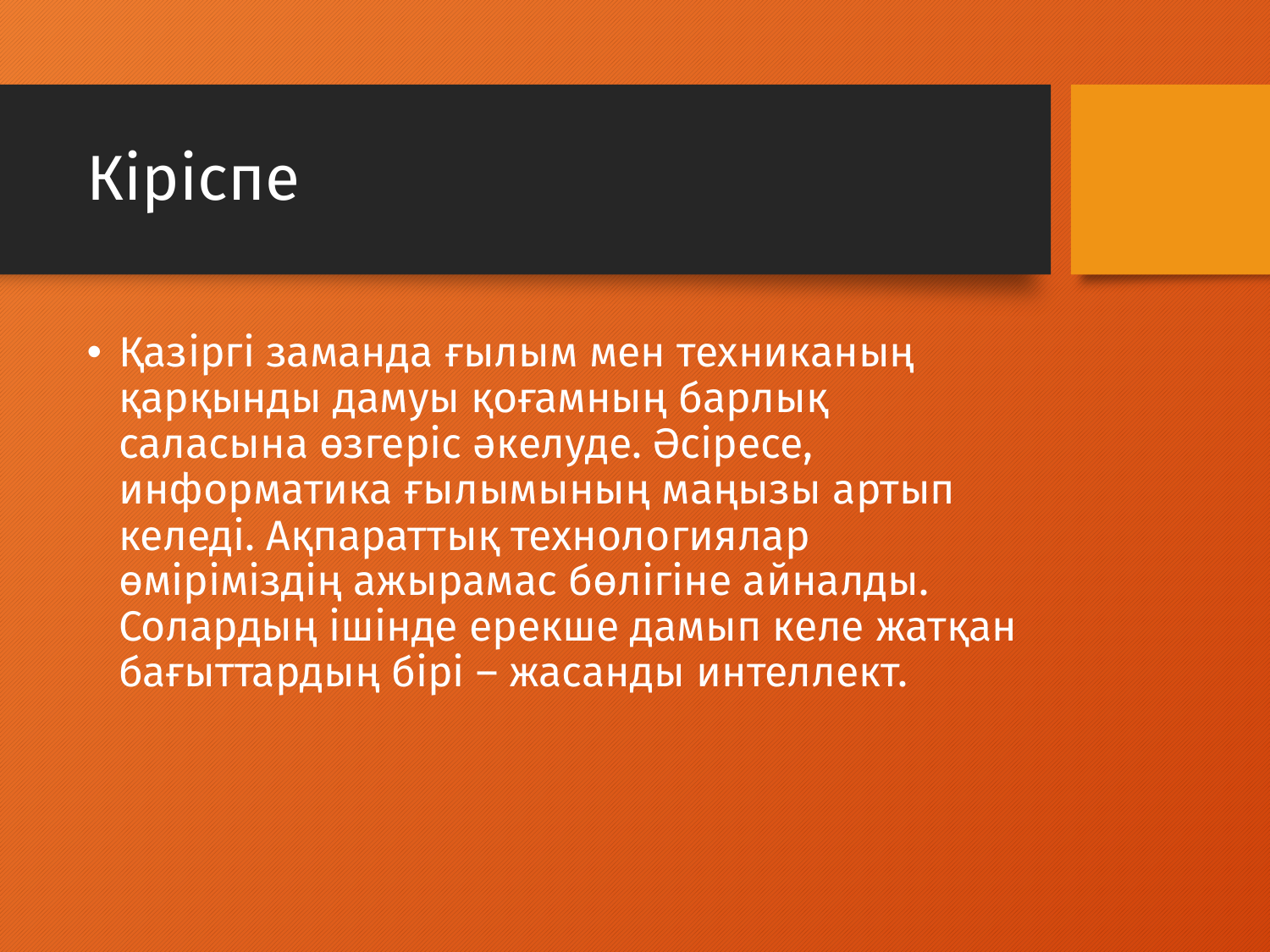

# Кіріспе
Қазіргі заманда ғылым мен техниканың қарқынды дамуы қоғамның барлық саласына өзгеріс әкелуде. Әсіресе, информатика ғылымының маңызы артып келеді. Ақпараттық технологиялар өміріміздің ажырамас бөлігіне айналды. Солардың ішінде ерекше дамып келе жатқан бағыттардың бірі – жасанды интеллект.